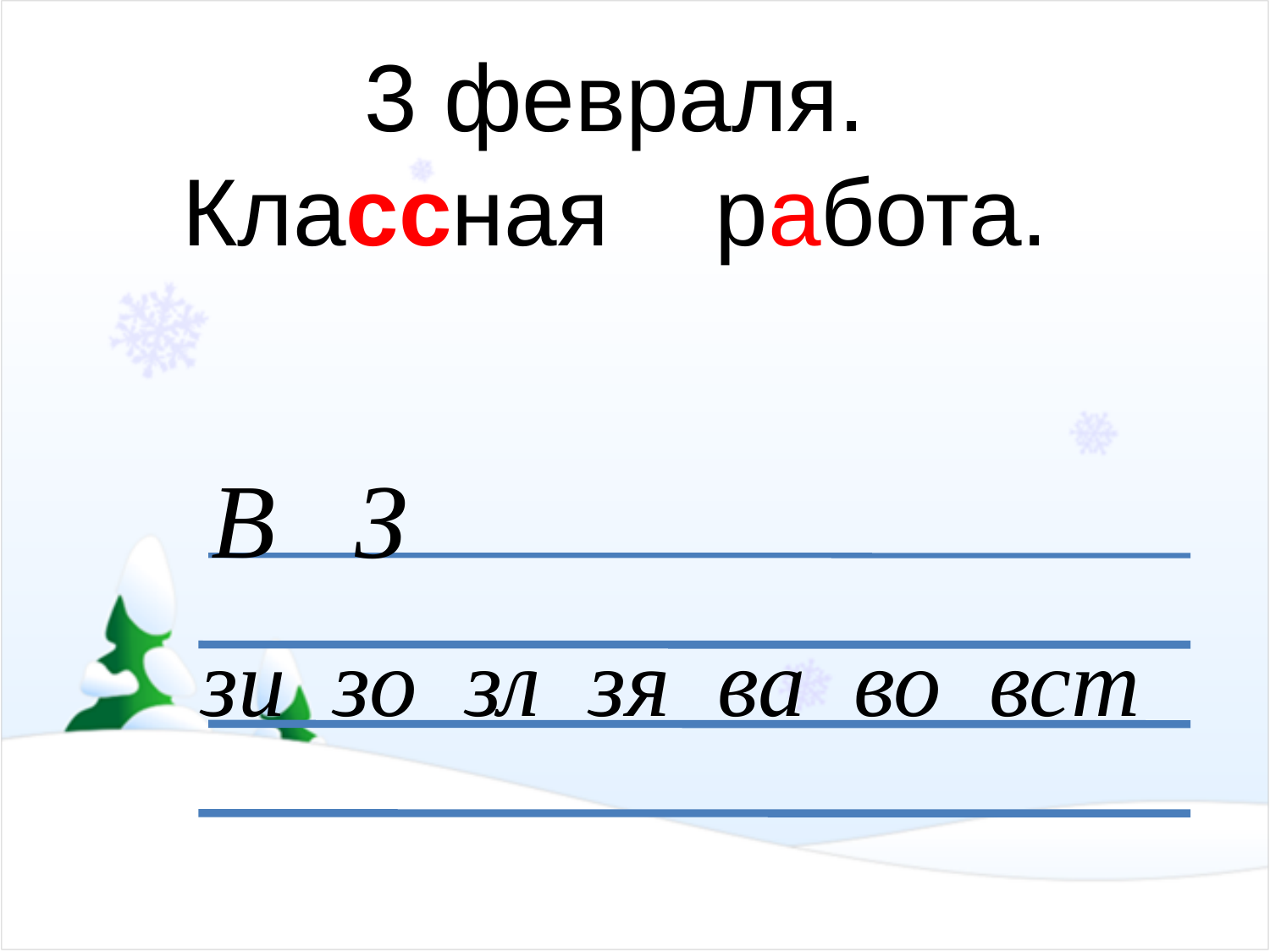

3 февраля.
Классная    работа.

В   З
зи  зо  зл  зя  ва  во  вст